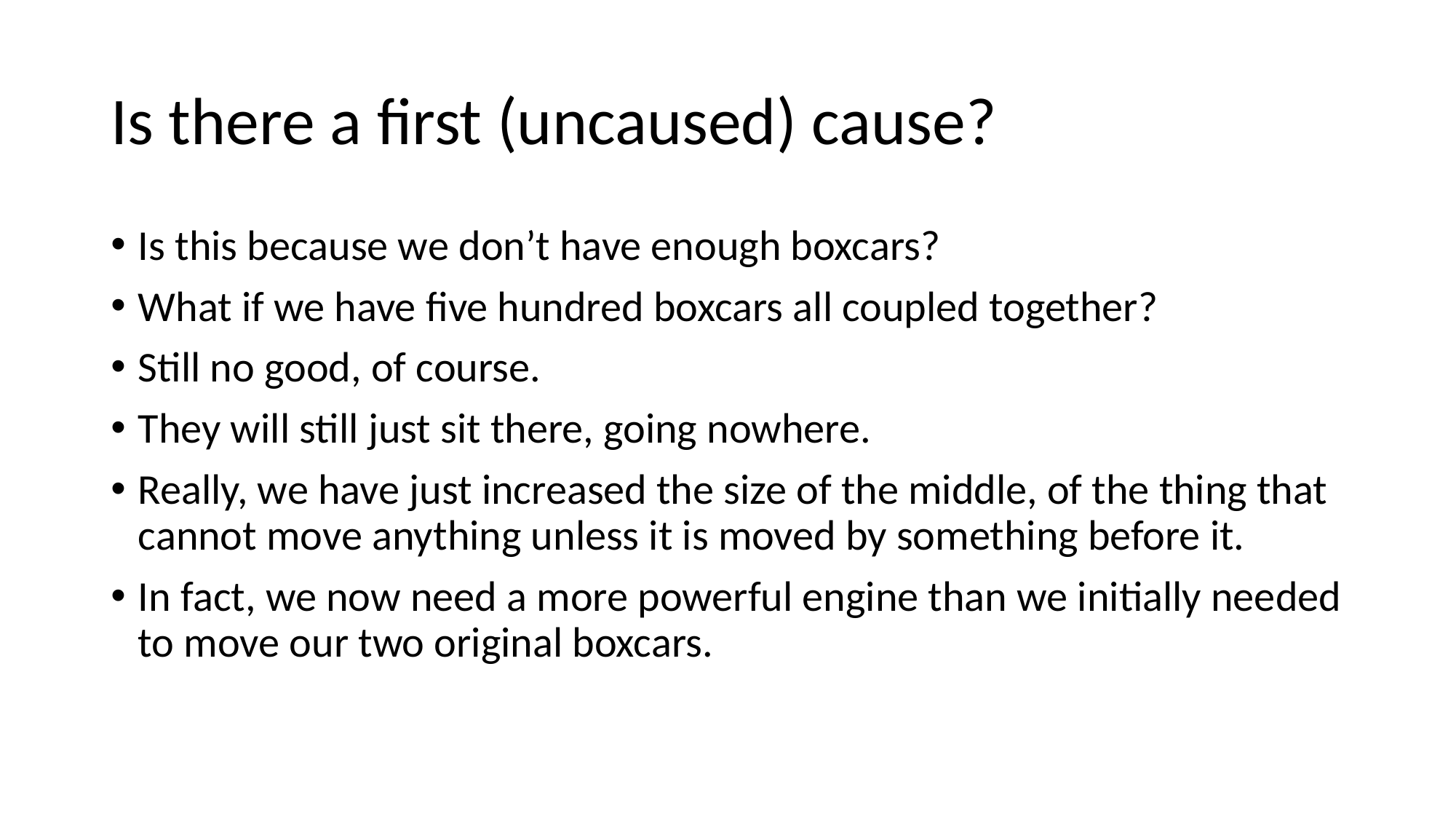

# Is there a first (uncaused) cause?
Is this because we don’t have enough boxcars?
What if we have five hundred boxcars all coupled together?
Still no good, of course.
They will still just sit there, going nowhere.
Really, we have just increased the size of the middle, of the thing that cannot move anything unless it is moved by something before it.
In fact, we now need a more powerful engine than we initially needed to move our two original boxcars.